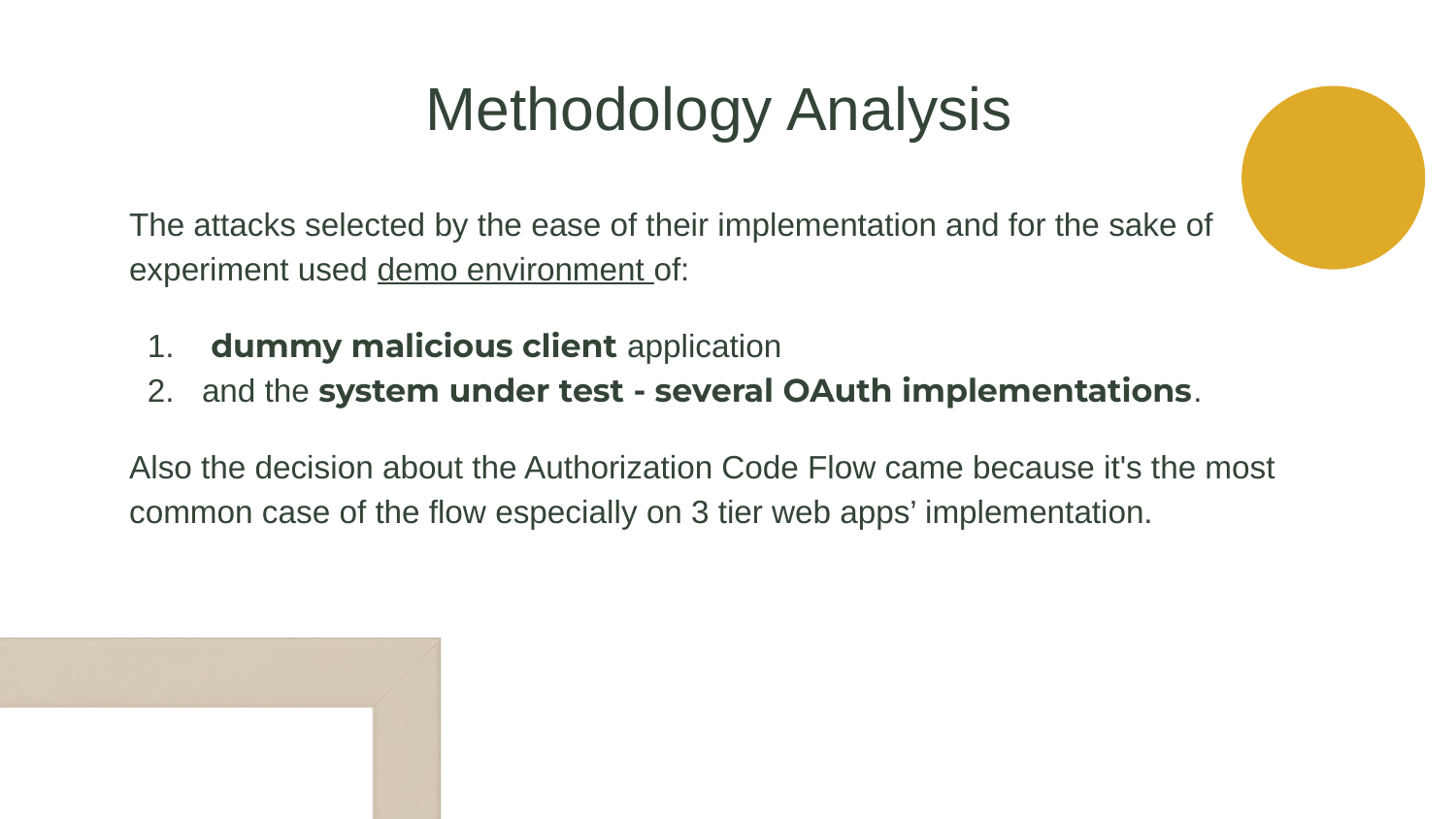

# Methodology Analysis
The attacks selected by the ease of their implementation and for the sake of experiment used demo environment of:
 dummy malicious client application
and the system under test - several OAuth implementations.
Also the decision about the Authorization Code Flow came because it's the most common case of the flow especially on 3 tier web apps’ implementation.